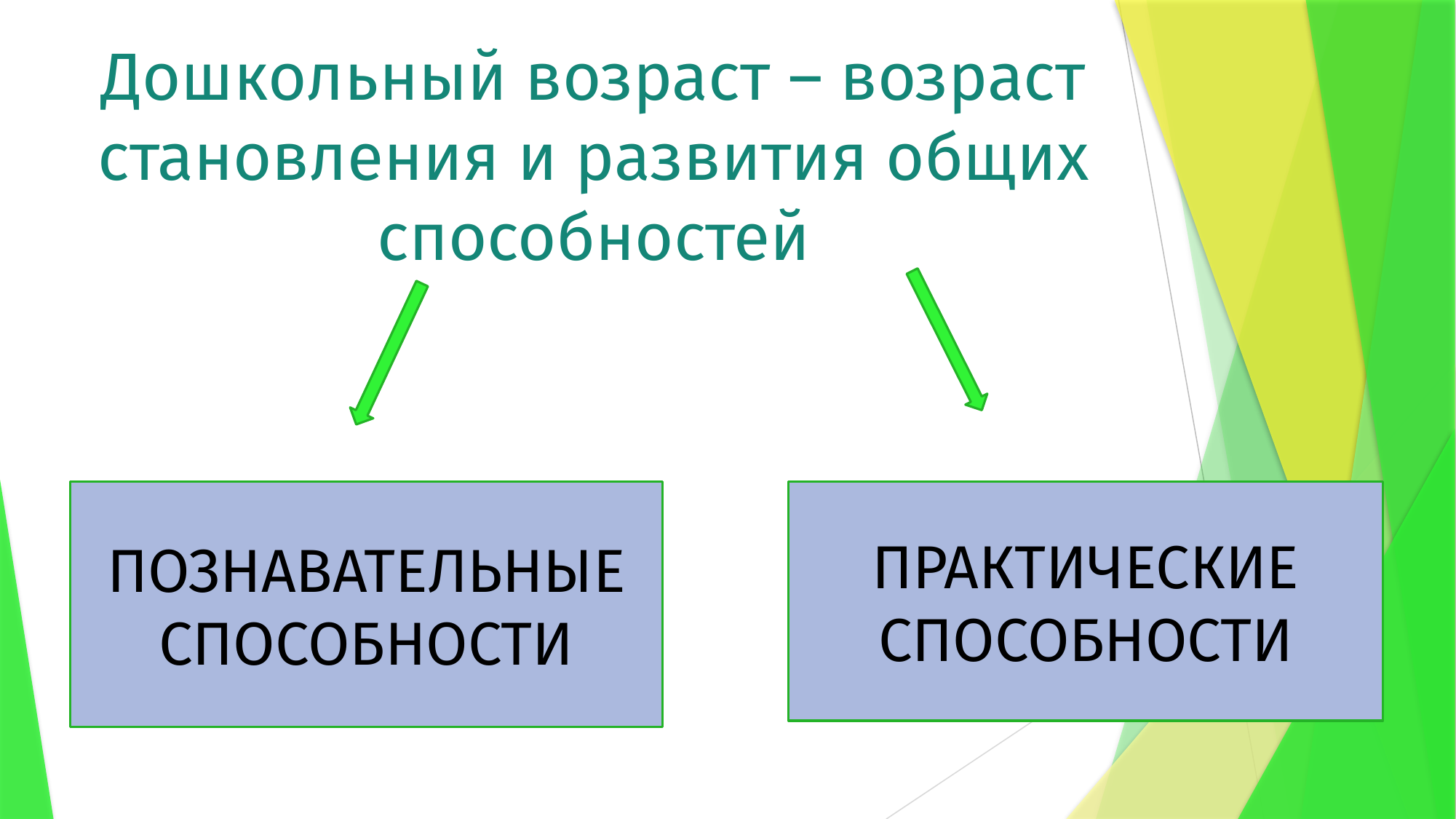

# Дошкольный возраст – возраст становления и развития общих способностей

ПОЗНАВАТЕЛЬНЫЕ СПОСОБНОСТИ

ПРАКТИЧЕСКИЕ
СПОСОБНОСТИ